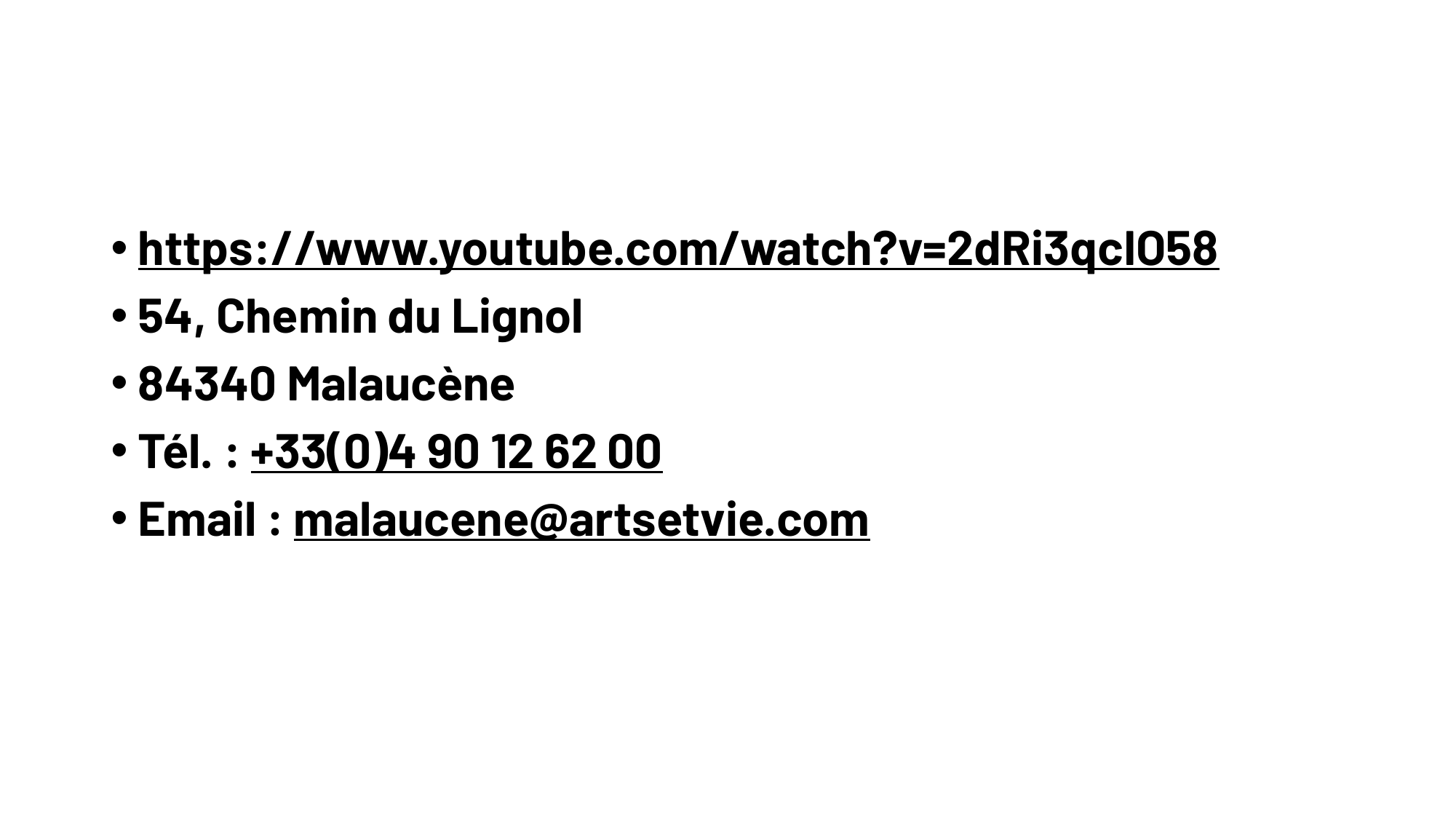

#
https://www.youtube.com/watch?v=2dRi3qcIO58
54, Chemin du Lignol
84340 Malaucène
Tél. : +33(0)4 90 12 62 00
Email : malaucene@artsetvie.com